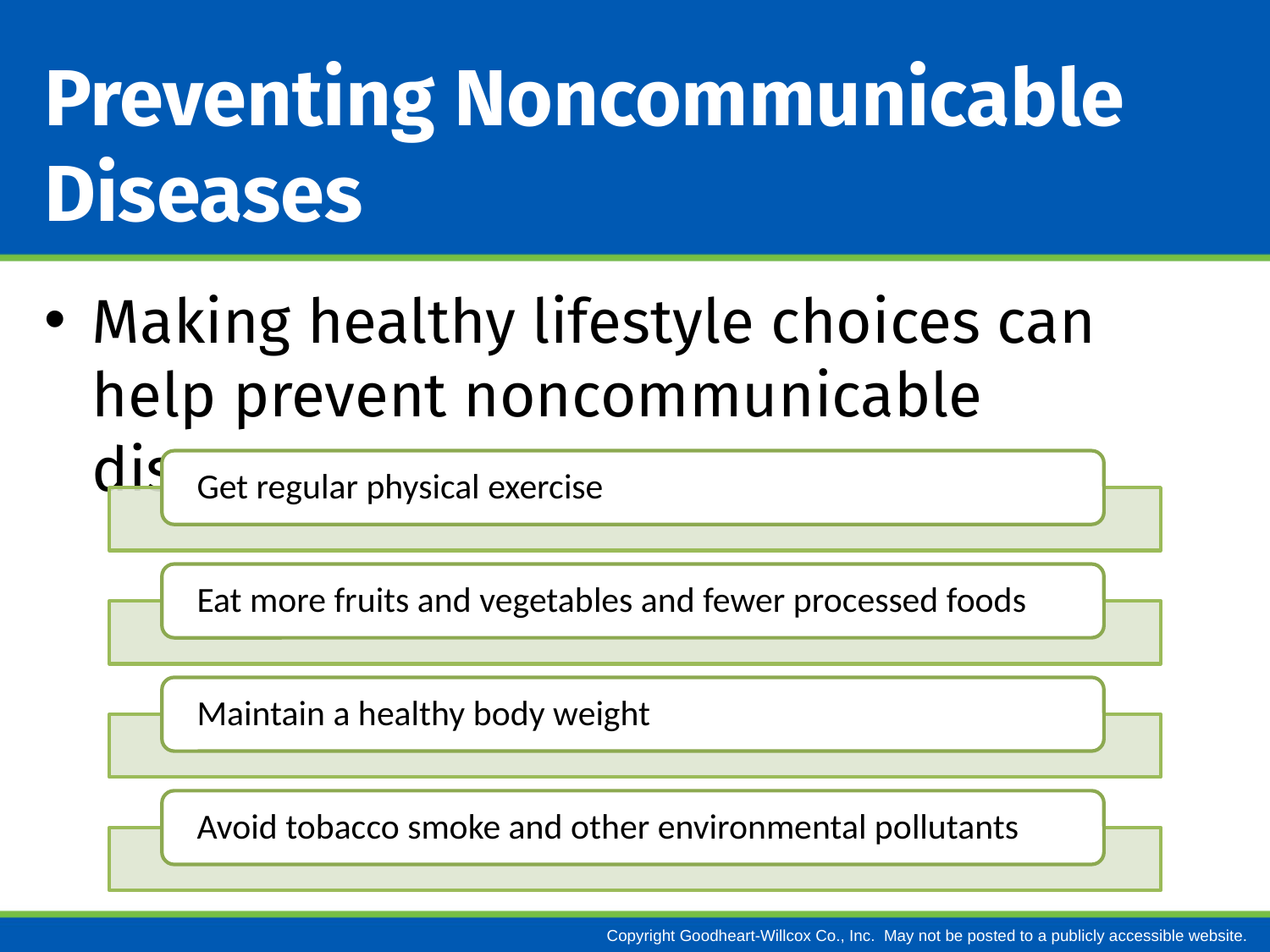

# Preventing Noncommunicable Diseases
Making healthy lifestyle choices can help prevent noncommunicable diseases
Get regular physical exercise
Eat more fruits and vegetables and fewer processed foods
Maintain a healthy body weight
Avoid tobacco smoke and other environmental pollutants